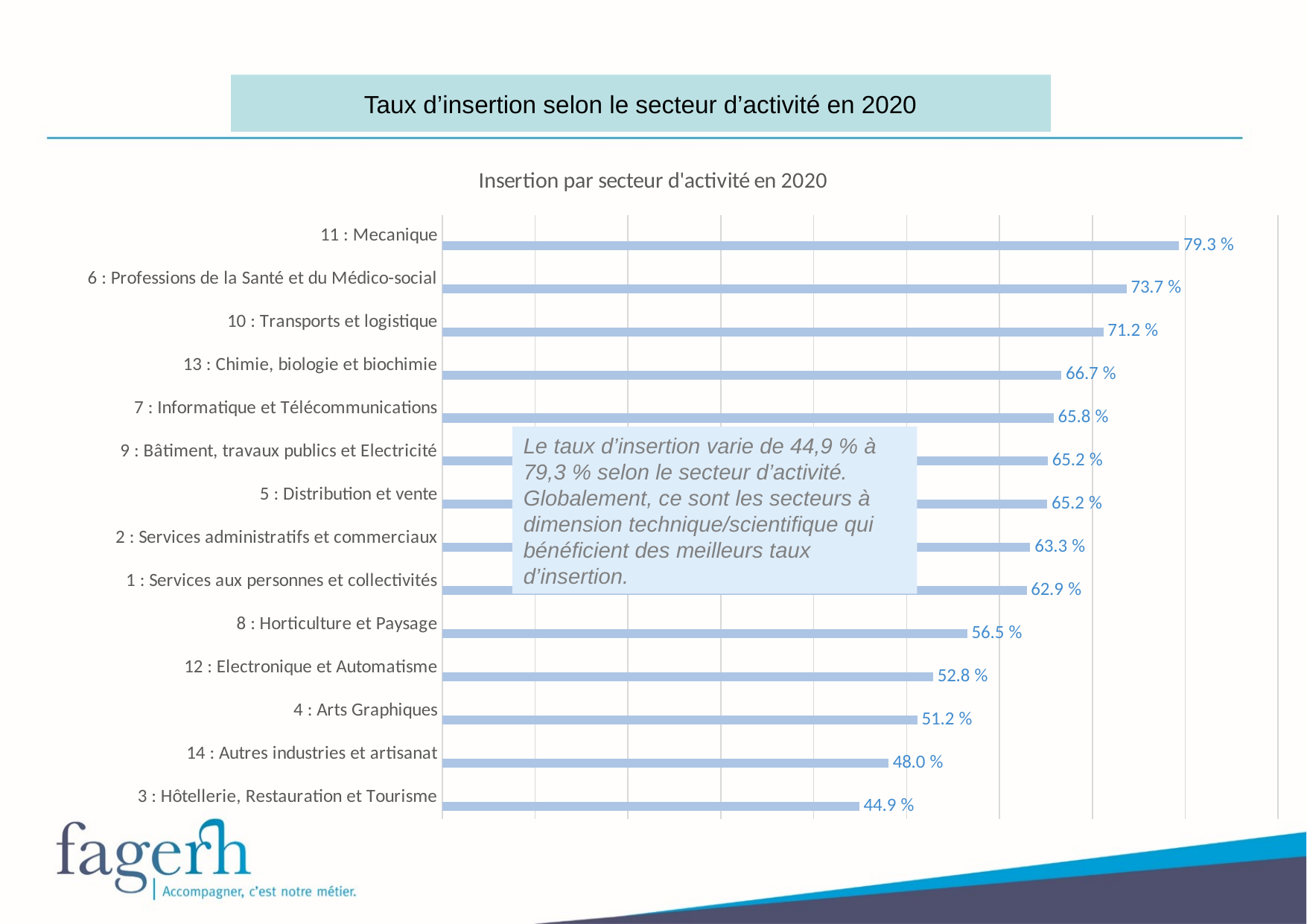

Taux d’insertion selon le secteur d’activité en 2020

### Chart: Insertion par secteur d'activité en 2020

| Category |  |  | Prc |
|---|---|---|---|
| 11 : Mecanique | None | None | 0.7934782608696 |
| 6 : Professions de la Santé et du Médico-social | None | None | 0.7368421052632 |
| 10 : Transports et logistique | None | None | 0.7118644067797 |
| 13 : Chimie, biologie et biochimie | None | None | 0.6666666666667 |
| 7 : Informatique et Télécommunications | None | None | 0.6582914572864 |
| 9 : Bâtiment, travaux publics et Electricité | None | None | 0.6521739130435 |
| 5 : Distribution et vente | None | None | 0.6515151515152 |
| 2 : Services administratifs et commerciaux | None | None | 0.6332350049164 |
| 1 : Services aux personnes et collectivités | None | None | 0.6292682926829 |
| 8 : Horticulture et Paysage | None | None | 0.5652173913044 |
| 12 : Electronique et Automatisme | None | None | 0.5284552845529 |
| 4 : Arts Graphiques | None | None | 0.5116279069767 |
| 14 : Autres industries et artisanat | None | None | 0.4803921568628 |
| 3 : Hôtellerie, Restauration et Tourisme | None | None | 0.4489795918367 |
Le taux d’insertion varie de 44,9 % à 79,3 % selon le secteur d’activité.
Globalement, ce sont les secteurs à dimension technique/scientifique qui bénéficient des meilleurs taux d’insertion.